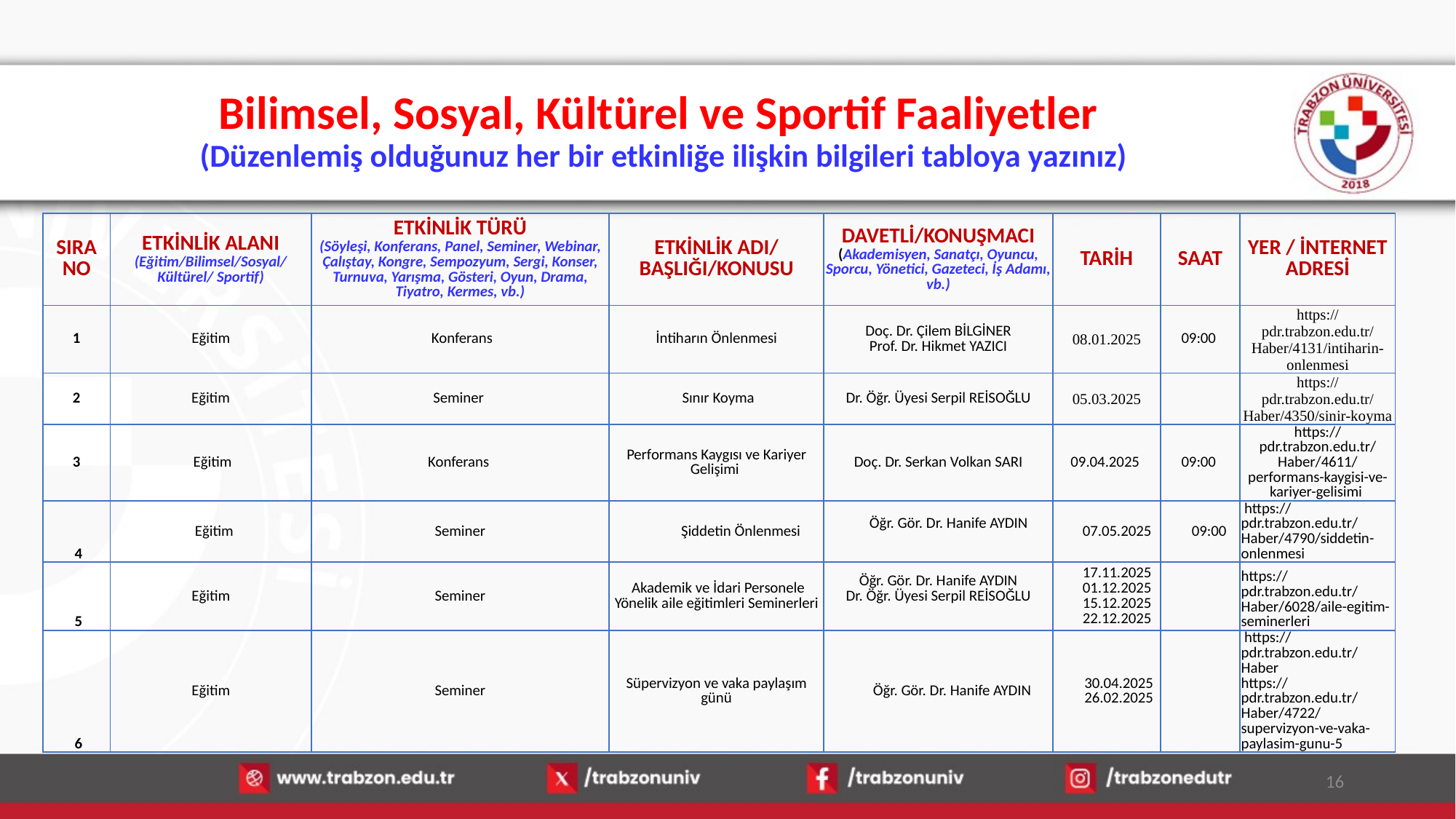

# Bilimsel, Sosyal, Kültürel ve Sportif Faaliyetler (Düzenlemiş olduğunuz her bir etkinliğe ilişkin bilgileri tabloya yazınız)
| SIRA NO | ETKİNLİK ALANI (Eğitim/Bilimsel/Sosyal/ Kültürel/ Sportif) | ETKİNLİK TÜRÜ (Söyleşi, Konferans, Panel, Seminer, Webinar, Çalıştay, Kongre, Sempozyum, Sergi, Konser, Turnuva, Yarışma, Gösteri, Oyun, Drama, Tiyatro, Kermes, vb.) | ETKİNLİK ADI/ BAŞLIĞI/KONUSU | DAVETLİ/KONUŞMACI (Akademisyen, Sanatçı, Oyuncu, Sporcu, Yönetici, Gazeteci, İş Adamı, vb.) | TARİH | SAAT | YER / İNTERNET ADRESİ |
| --- | --- | --- | --- | --- | --- | --- | --- |
| 1 | Eğitim | Konferans | İntiharın Önlenmesi | Doç. Dr. Çilem BİLGİNER Prof. Dr. Hikmet YAZICI | 08.01.2025 | 09:00 | https://pdr.trabzon.edu.tr/Haber/4131/intiharin-onlenmesi |
| 2 | Eğitim | Seminer | Sınır Koyma | Dr. Öğr. Üyesi Serpil REİSOĞLU | 05.03.2025 |  | https://pdr.trabzon.edu.tr/Haber/4350/sinir-koyma |
| 3 | Eğitim | Konferans | Performans Kaygısı ve Kariyer Gelişimi | Doç. Dr. Serkan Volkan SARI | 09.04.2025 | 09:00 | https://pdr.trabzon.edu.tr/Haber/4611/performans-kaygisi-ve-kariyer-gelisimi |
| 4 | Eğitim | Seminer | Şiddetin Önlenmesi | Öğr. Gör. Dr. Hanife AYDIN | 07.05.2025 | 09:00 | https://pdr.trabzon.edu.tr/Haber/4790/siddetin-onlenmesi |
| 5 | Eğitim | Seminer | Akademik ve İdari Personele Yönelik aile eğitimleri Seminerleri | Öğr. Gör. Dr. Hanife AYDIN Dr. Öğr. Üyesi Serpil REİSOĞLU | 17.11.2025 01.12.2025 15.12.2025 22.12.2025 |  | https://pdr.trabzon.edu.tr/Haber/6028/aile-egitim-seminerleri |
| 6 | Eğitim | Seminer | Süpervizyon ve vaka paylaşım günü | Öğr. Gör. Dr. Hanife AYDIN | 30.04.2025 26.02.2025 |  | https://pdr.trabzon.edu.tr/Haber https://pdr.trabzon.edu.tr/Haber/4722/supervizyon-ve-vaka-paylasim-gunu-5 |
16